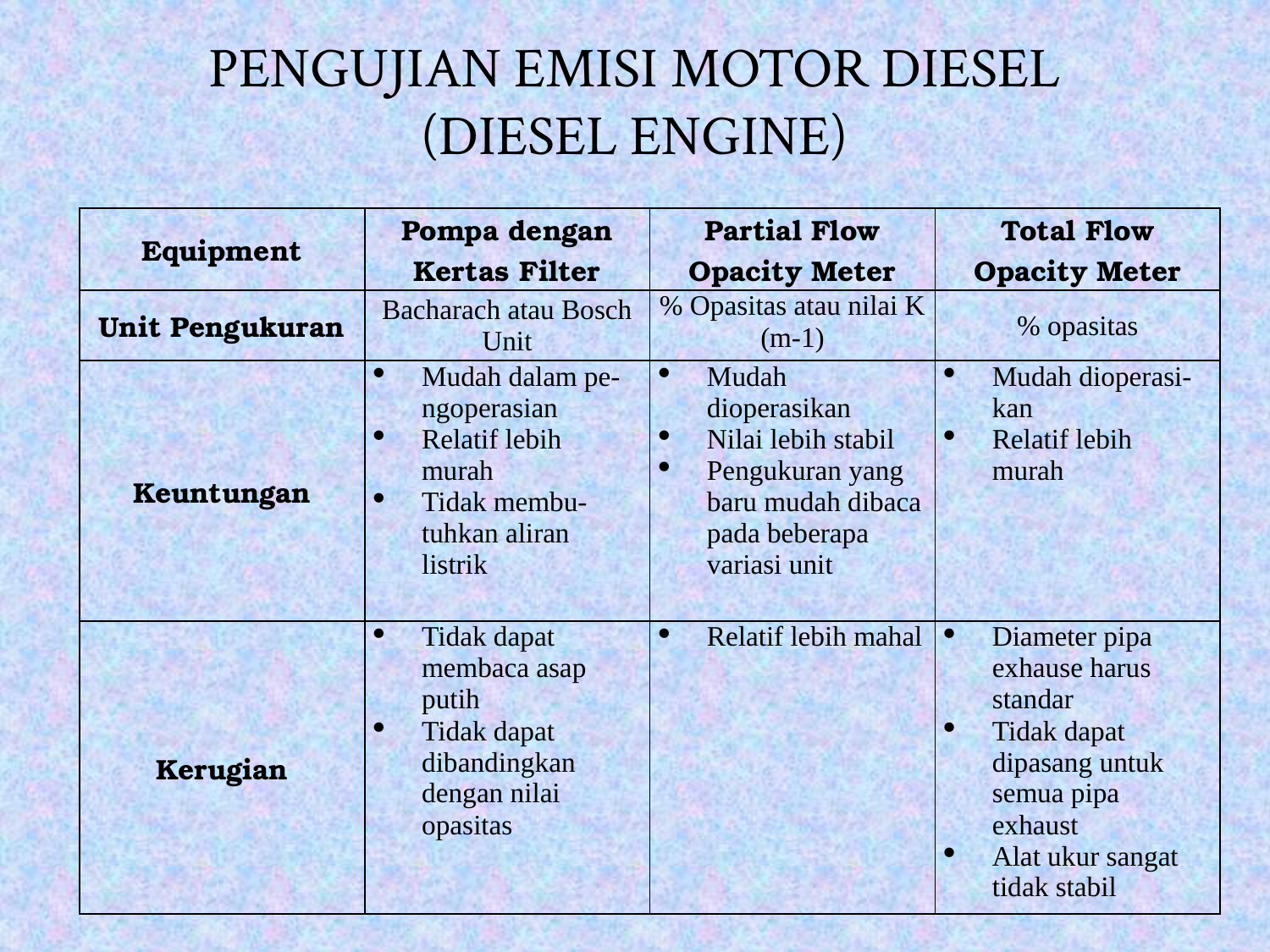

# PENGUJIAN EMISI MOTOR DIESEL (DIESEL ENGINE)
| Equipment | Pompa dengan Kertas Filter | Partial Flow Opacity Meter | Total Flow Opacity Meter |
| --- | --- | --- | --- |
| Unit Pengukuran | Bacharach atau Bosch Unit | % Opasitas atau nilai K (m-1) | % opasitas |
| Keuntungan | Mudah dalam pe-ngoperasian Relatif lebih murah Tidak membu-tuhkan aliran listrik | Mudah dioperasikan Nilai lebih stabil Pengukuran yang baru mudah dibaca pada beberapa variasi unit | Mudah dioperasi-kan Relatif lebih murah |
| Kerugian | Tidak dapat membaca asap putih Tidak dapat dibandingkan dengan nilai opasitas | Relatif lebih mahal | Diameter pipa exhause harus standar Tidak dapat dipasang untuk semua pipa exhaust Alat ukur sangat tidak stabil |